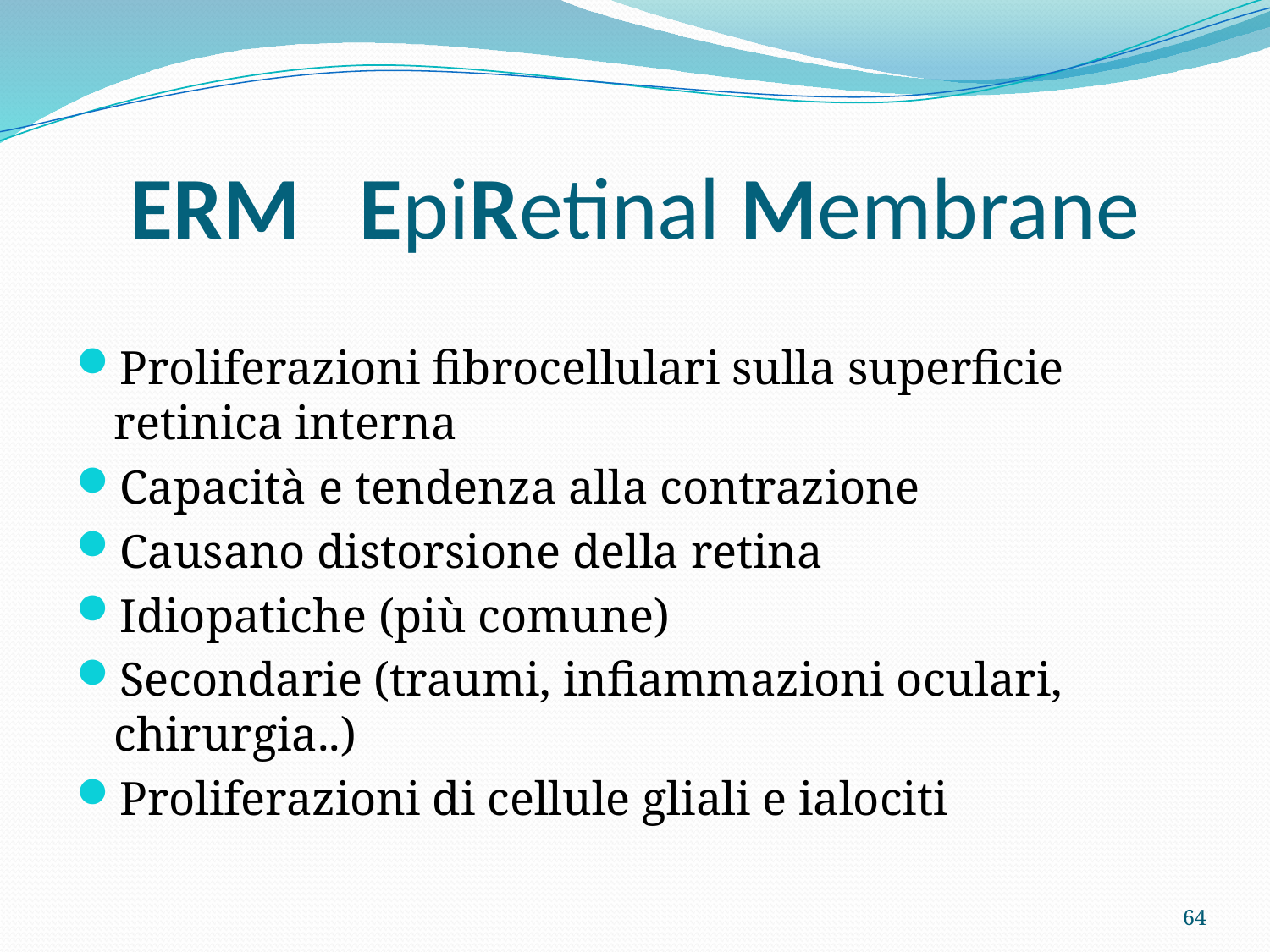

# ERM   EpiRetinal Membrane

Proliferazioni fibrocellulari sulla superficie retinica interna
Capacità e tendenza alla contrazione
Causano distorsione della retina
Idiopatiche (più comune)
Secondarie (traumi, infiammazioni oculari, chirurgia..)
Proliferazioni di cellule gliali e ialociti
64